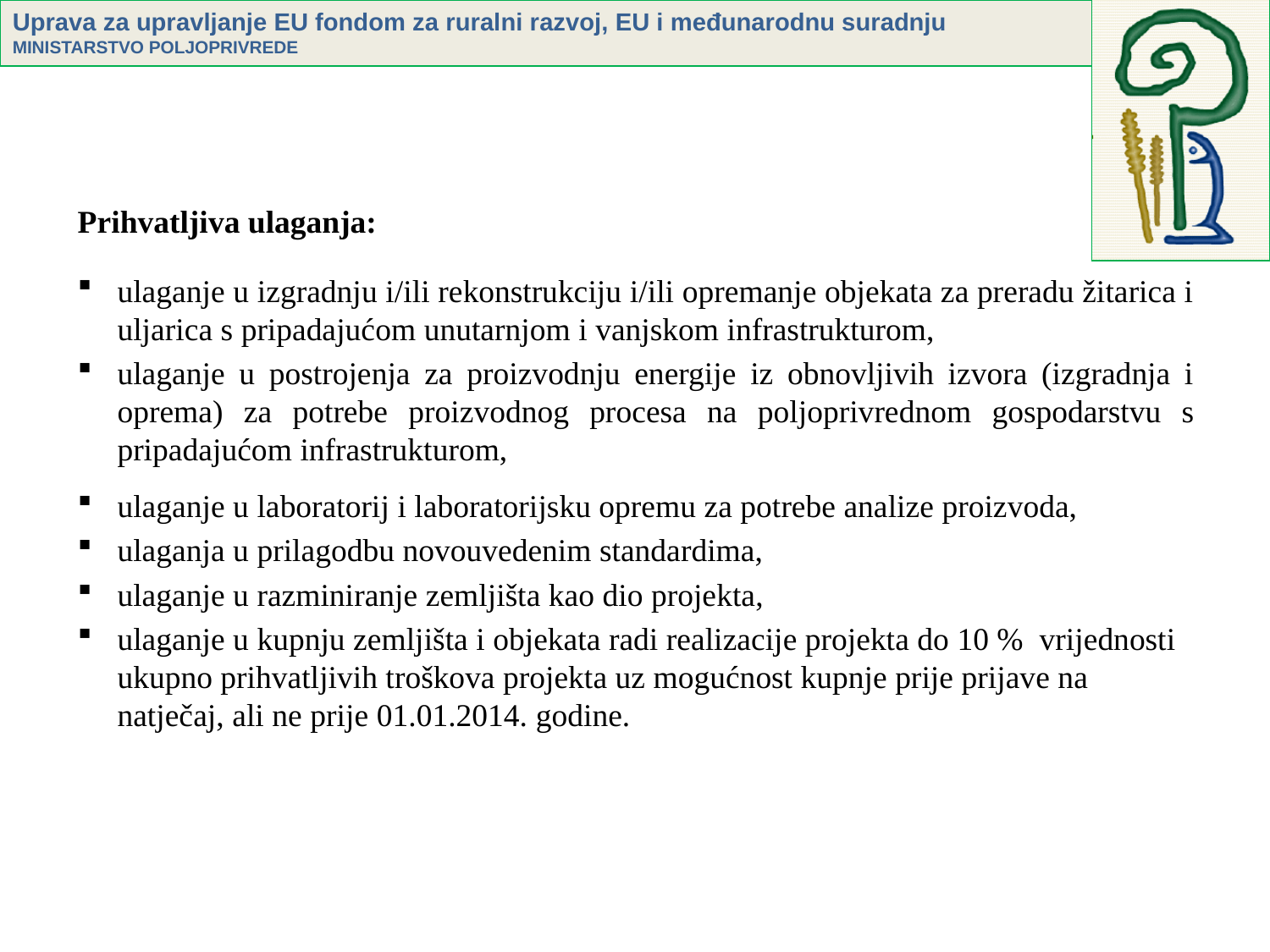

Prihvatljiva ulaganja:

ulaganje u izgradnju i/ili rekonstrukciju i/ili opremanje objekata za preradu žitarica i uljarica s pripadajućom unutarnjom i vanjskom infrastrukturom,
ulaganje u postrojenja za proizvodnju energije iz obnovljivih izvora (izgradnja i oprema) za potrebe proizvodnog procesa na poljoprivrednom gospodarstvu s pripadajućom infrastrukturom,

ulaganje u laboratorij i laboratorijsku opremu za potrebe analize proizvoda,
ulaganja u prilagodbu novouvedenim standardima,
ulaganje u razminiranje zemljišta kao dio projekta,
ulaganje u kupnju zemljišta i objekata radi realizacije projekta do 10 %  vrijednosti ukupno prihvatljivih troškova projekta uz mogućnost kupnje prije prijave na natječaj, ali ne prije 01.01.2014. godine.